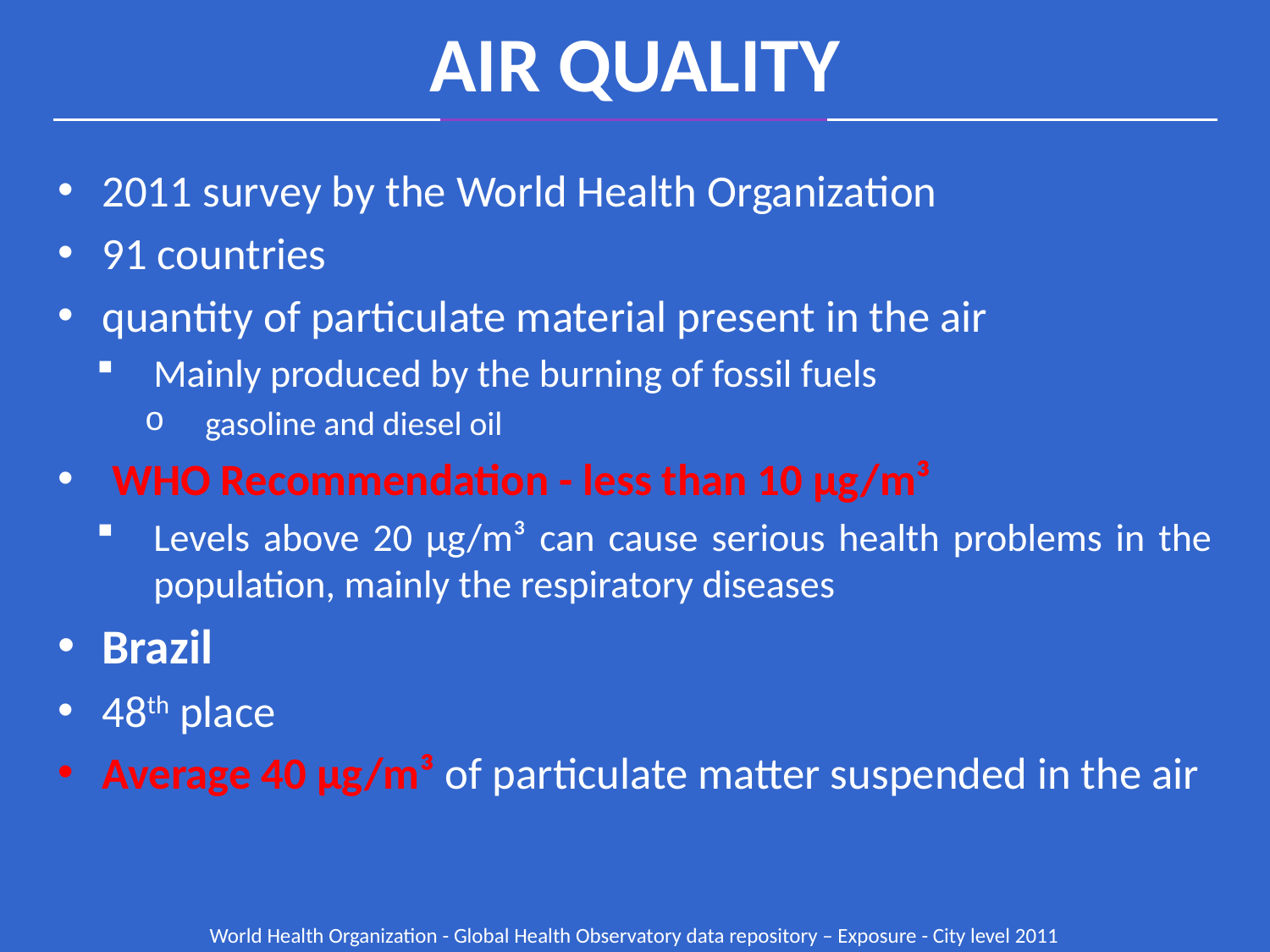

AIR QUALITY
2011 survey by the World Health Organization
91 countries
quantity of particulate material present in the air
Mainly produced by the burning of fossil fuels
gasoline and diesel oil
 WHO Recommendation - less than 10 µg/m³
Levels above 20 µg/m³ can cause serious health problems in the population, mainly the respiratory diseases
Brazil
48th place
Average 40 µg/m³ of particulate matter suspended in the air

World Health Organization - Global Health Observatory data repository – Exposure - City level 2011